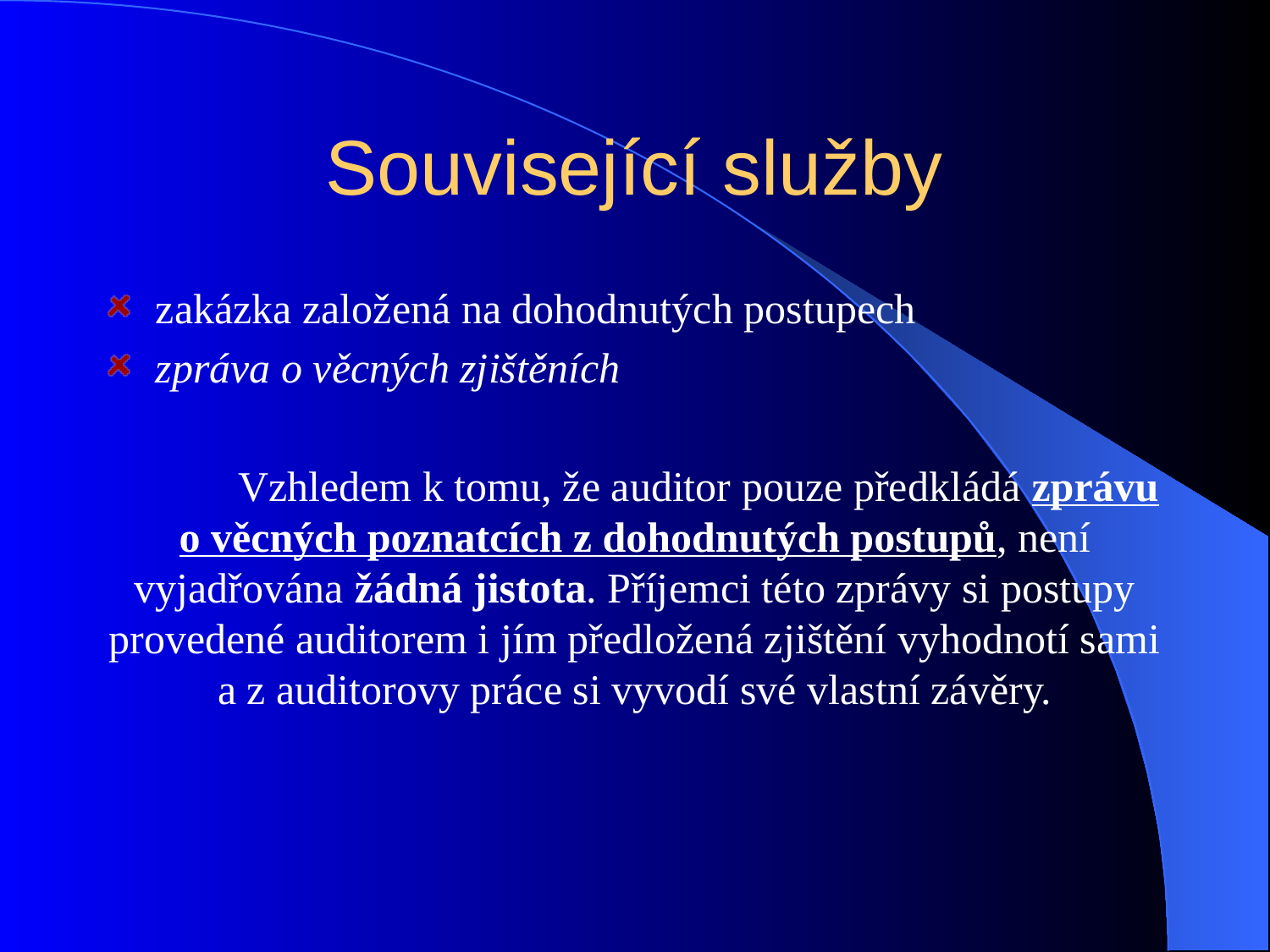

# Související služby
zakázka založená na dohodnutých postupech
zpráva o věcných zjištěních

	Vzhledem k tomu, že auditor pouze předkládá zprávu o věcných poznatcích z dohodnutých postupů, není vyjadřována žádná jistota. Příjemci této zprávy si postupy provedené auditorem i jím předložená zjištění vyhodnotí sami a z auditorovy práce si vyvodí své vlastní závěry.